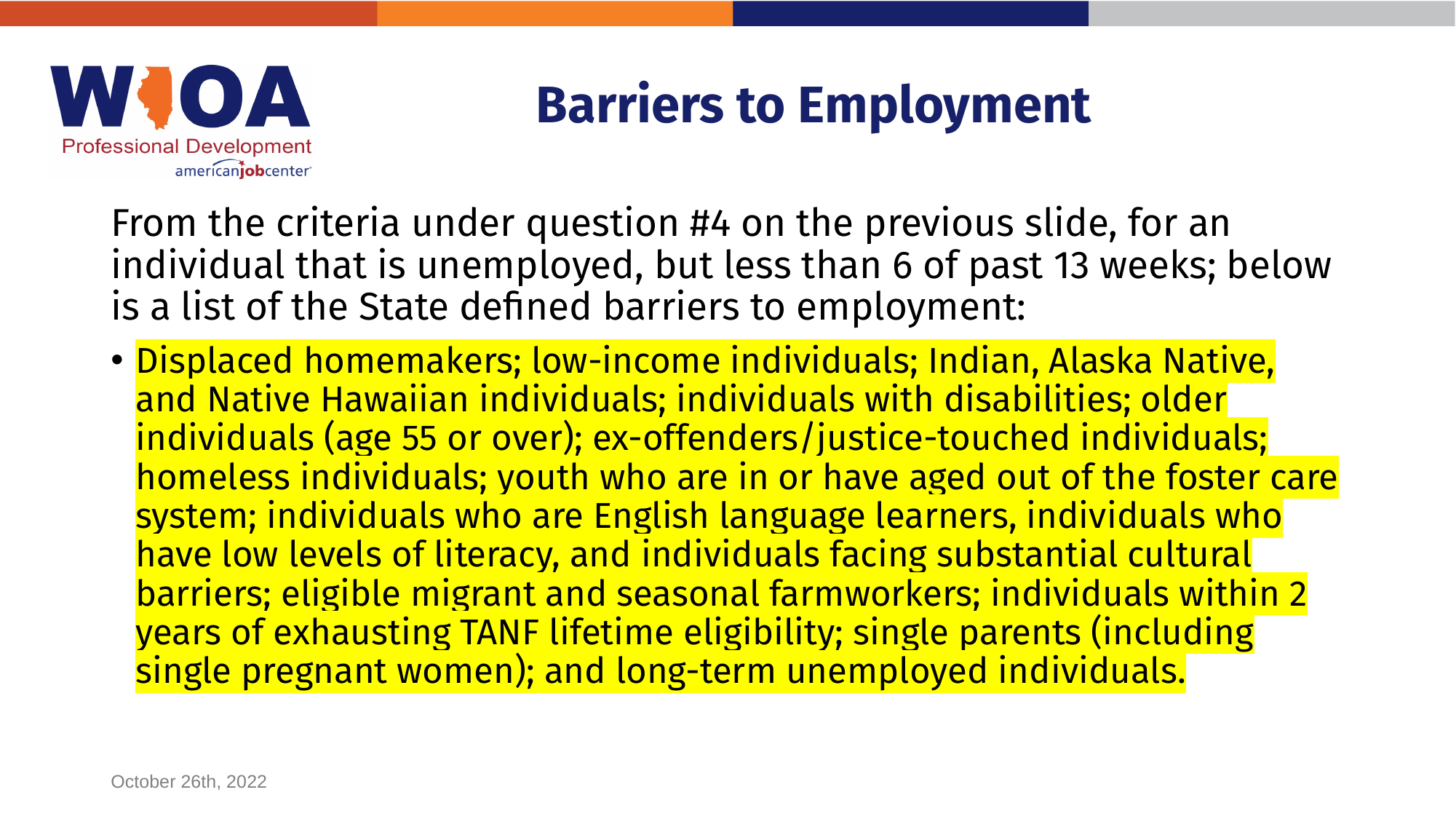

# Barriers to Employment
From the criteria under question #4 on the previous slide, for an individual that is unemployed, but less than 6 of past 13 weeks; below is a list of the State defined barriers to employment:
Displaced homemakers; low-income individuals; Indian, Alaska Native, and Native Hawaiian individuals; individuals with disabilities; older individuals (age 55 or over); ex-offenders/justice-touched individuals; homeless individuals; youth who are in or have aged out of the foster care system; individuals who are English language learners, individuals who have low levels of literacy, and individuals facing substantial cultural barriers; eligible migrant and seasonal farmworkers; individuals within 2 years of exhausting TANF lifetime eligibility; single parents (including single pregnant women); and long-term unemployed individuals.
October 26th, 2022